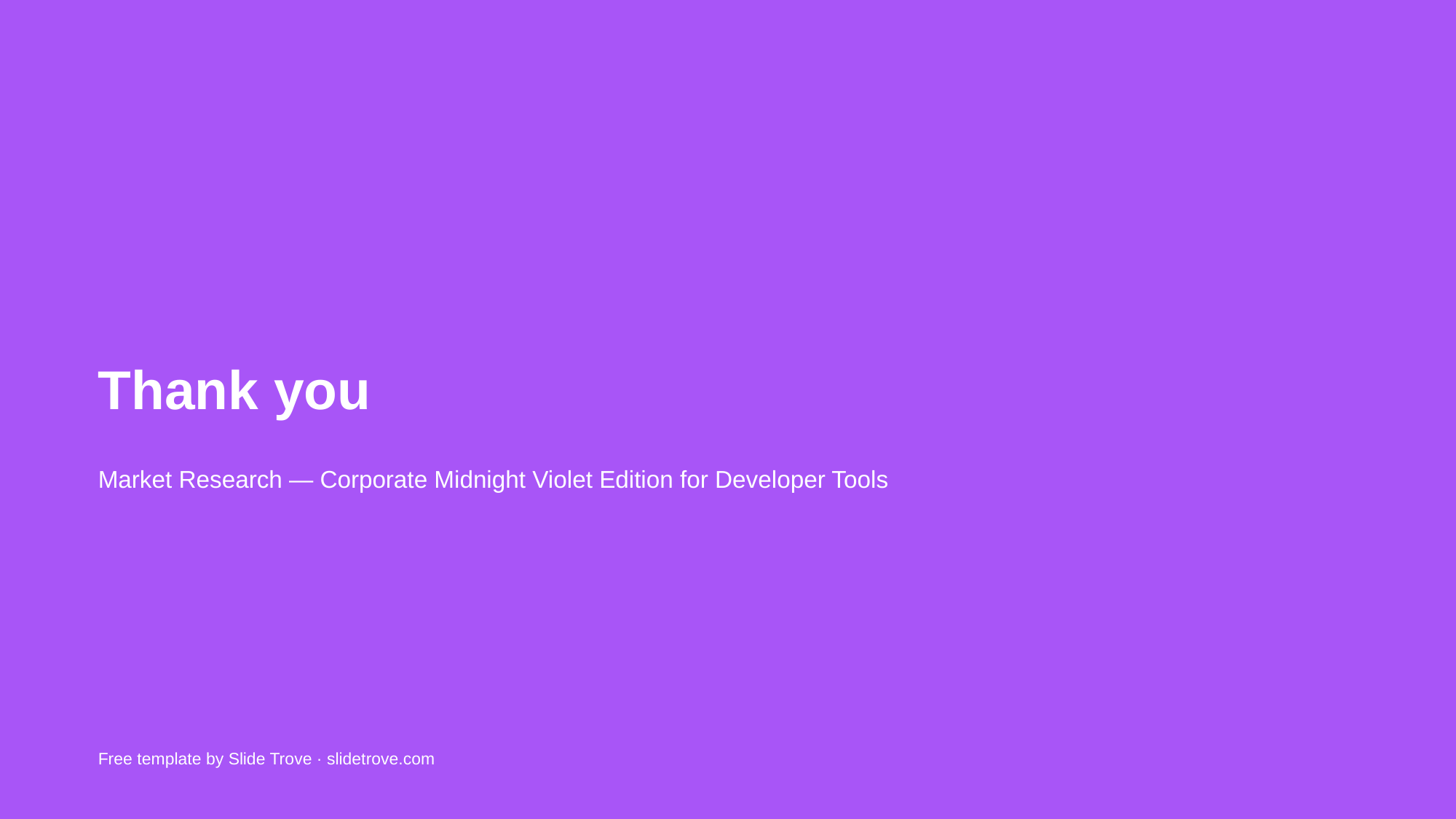

Thank you
Market Research — Corporate Midnight Violet Edition for Developer Tools
Free template by Slide Trove · slidetrove.com